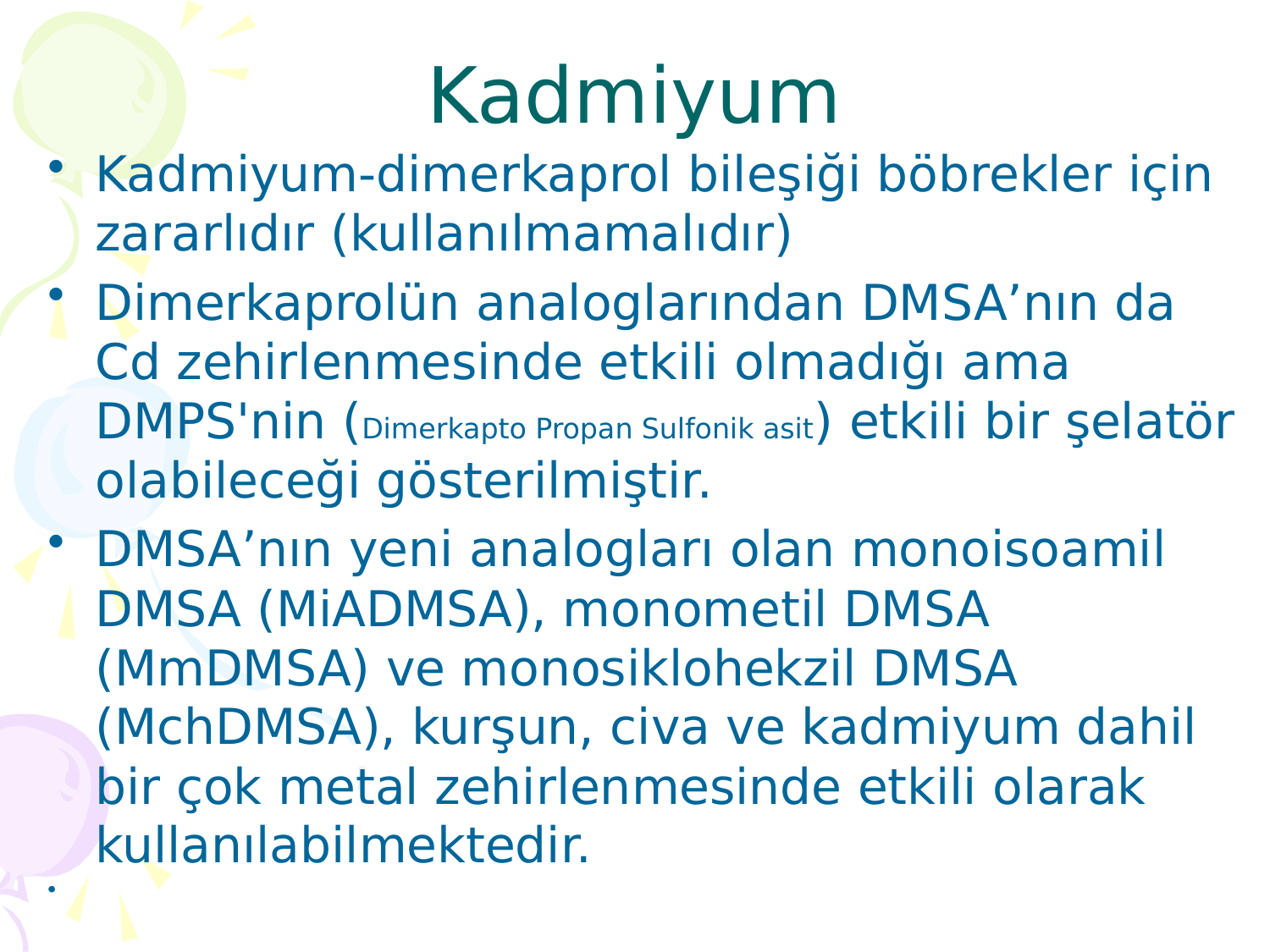

# Kadmiyum
Kadmiyum-dimerkaprol bileşiği böbrekler için zararlıdır (kullanılmamalıdır)
Dimerkaprolün analoglarından DMSA’nın da Cd zehirlenmesinde etkili olmadığı ama DMPS'nin (Dimerkapto Propan Sulfonik asit) etkili bir şelatör olabileceği gösterilmiştir.
DMSA’nın yeni analogları olan monoisoamil DMSA (MiADMSA), monometil DMSA (MmDMSA) ve monosiklohekzil DMSA (MchDMSA), kurşun, civa ve kadmiyum dahil bir çok metal zehirlenmesinde etkili olarak kullanılabilmektedir.